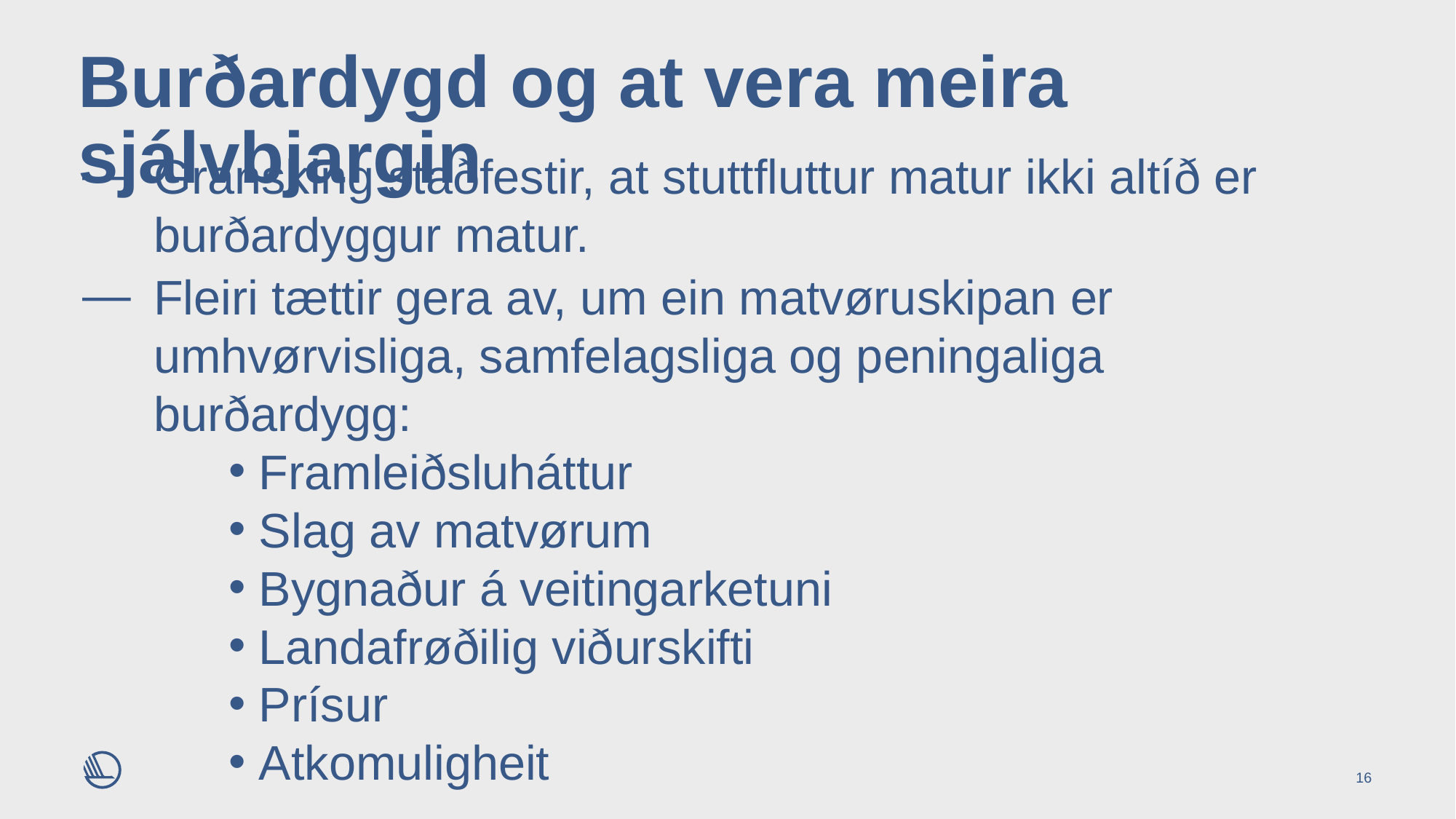

# Burðardygd og at vera meira sjálvbjargin
Gransking staðfestir, at stuttfluttur matur ikki altíð er burðardyggur matur.
Fleiri tættir gera av, um ein matvøruskipan er umhvørvisliga, samfelagsliga og peningaliga burðardygg:
Framleiðsluháttur
Slag av matvørum
Bygnaður á veitingarketuni
Landafrøðilig viðurskifti
Prísur
Atkomuligheit

				Kilder: Enthoven & Van den Broeck, 2021; Stein & Santini, 2021; Kneafsey et al., 2013

16
03/09/2018